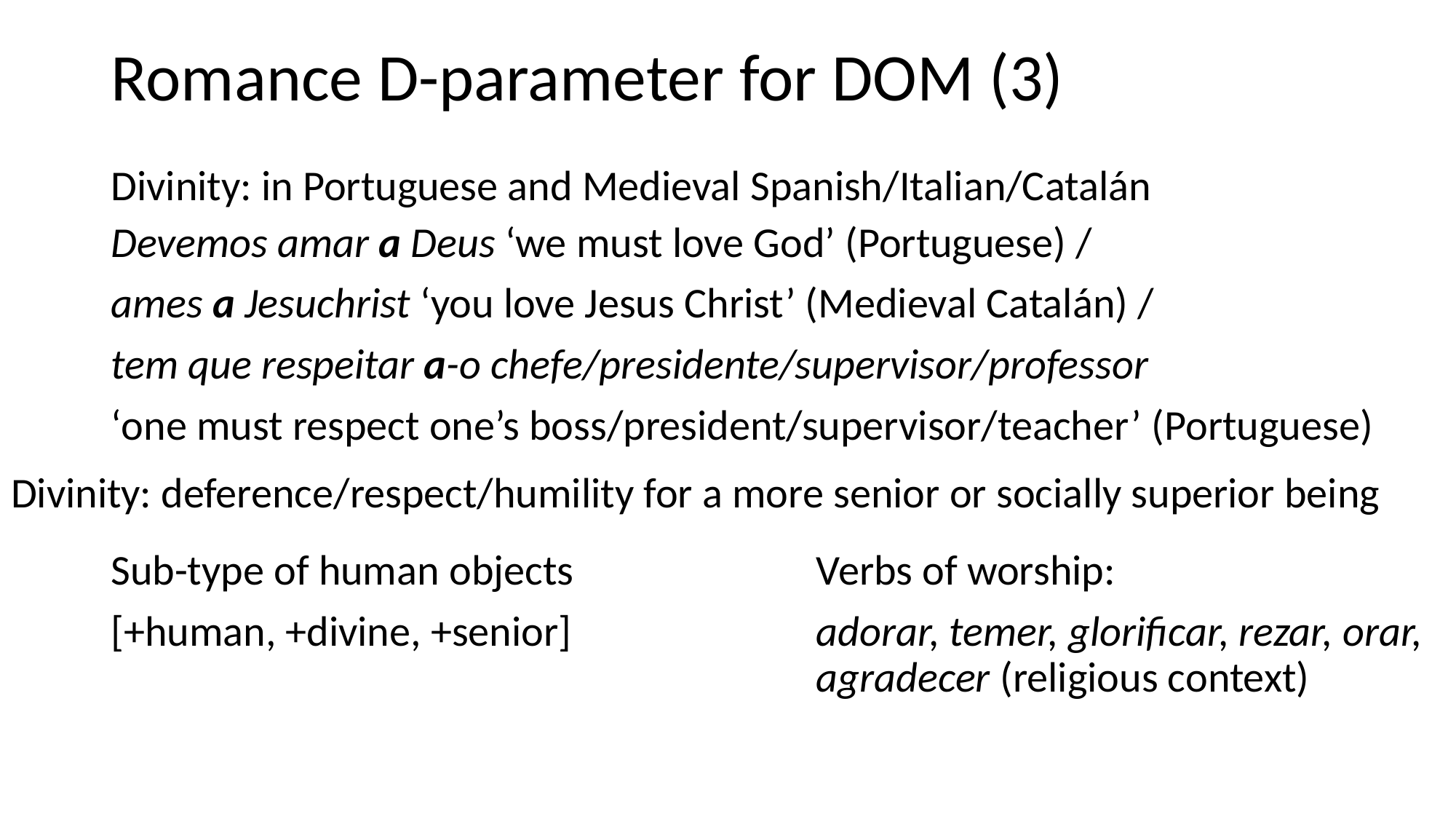

# Romance D-parameter for DOM (3)
Divinity: in Portuguese and Medieval Spanish/Italian/Catalán
Devemos amar a Deus ‘we must love God’ (Portuguese) /
ames a Jesuchrist ‘you love Jesus Christ’ (Medieval Catalán) /
tem que respeitar a-o chefe/presidente/supervisor/professor
‘one must respect one’s boss/president/supervisor/teacher’ (Portuguese)
Divinity: deference/respect/humility for a more senior or socially superior being
Sub-type of human objects
[+human, +divine, +senior]
Verbs of worship:
adorar, temer, glorificar, rezar, orar, agradecer (religious context)